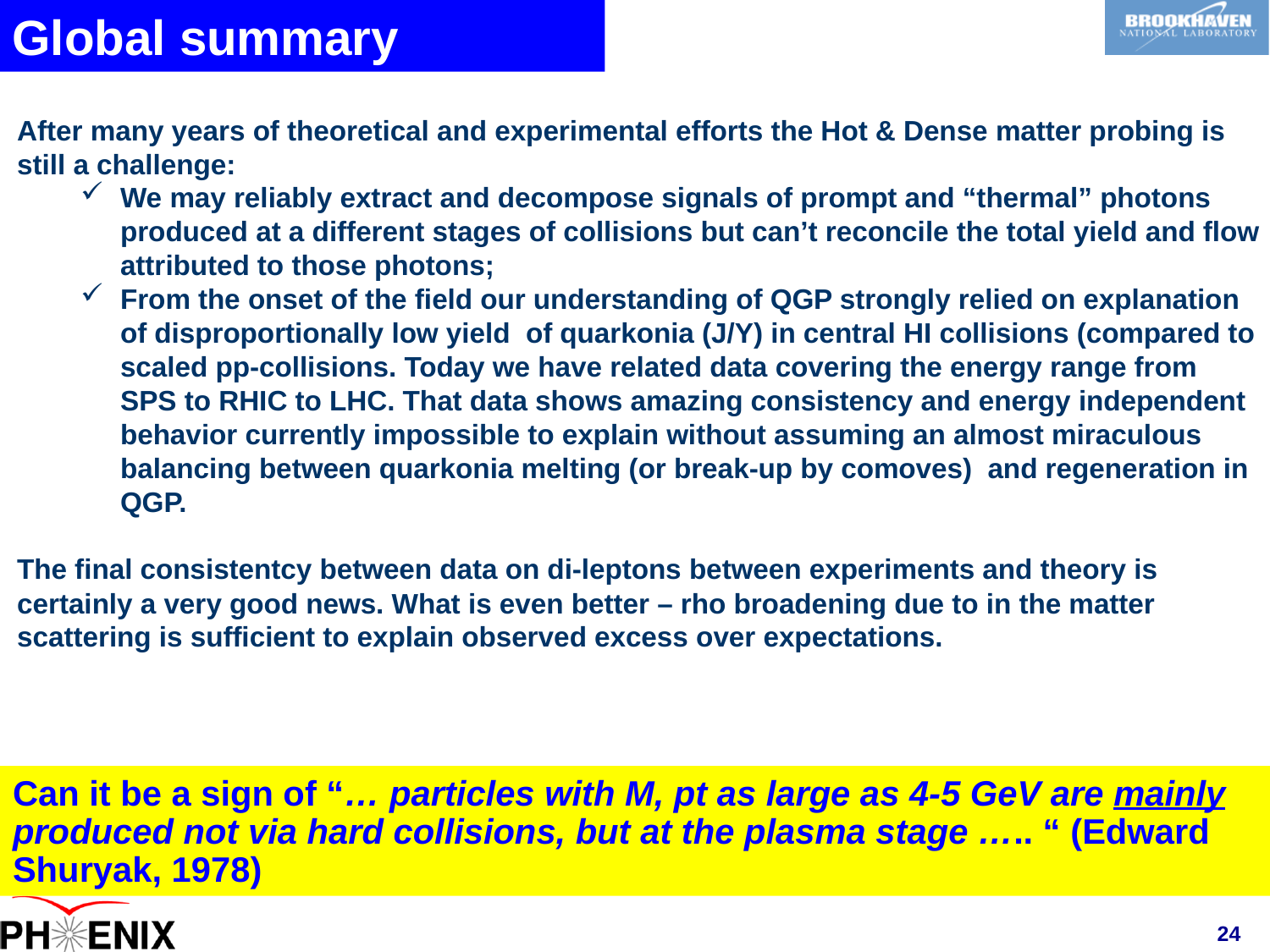

Global summary
After many years of theoretical and experimental efforts the Hot & Dense matter probing is still a challenge:
We may reliably extract and decompose signals of prompt and “thermal” photons produced at a different stages of collisions but can’t reconcile the total yield and flow attributed to those photons;
From the onset of the field our understanding of QGP strongly relied on explanation of disproportionally low yield  of quarkonia (J/Y) in central HI collisions (compared to scaled pp-collisions. Today we have related data covering the energy range from SPS to RHIC to LHC. That data shows amazing consistency and energy independent behavior currently impossible to explain without assuming an almost miraculous balancing between quarkonia melting (or break-up by comoves)  and regeneration in QGP.

The final consistentcy between data on di-leptons between experiments and theory is certainly a very good news. What is even better – rho broadening due to in the matter scattering is sufficient to explain observed excess over expectations.
# Can it be a sign of “… particles with M, pt as large as 4-5 GeV are mainly produced not via hard collisions, but at the plasma stage ….. “ (Edward Shuryak, 1978)
24